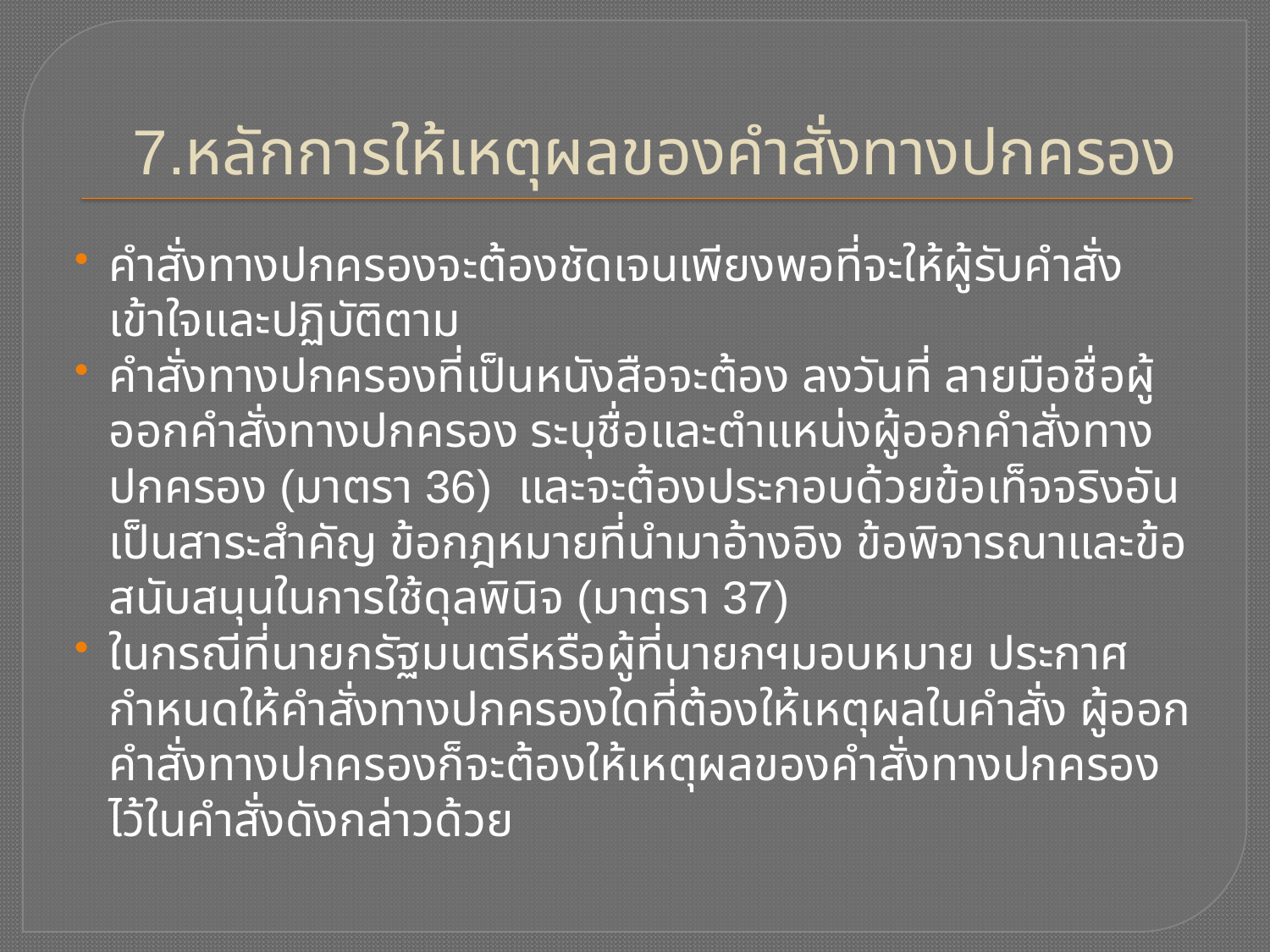

# 7.หลักการให้เหตุผลของคำสั่งทางปกครอง
คำสั่งทางปกครองจะต้องชัดเจนเพียงพอที่จะให้ผู้รับคำสั่งเข้าใจและปฏิบัติตาม
คำสั่งทางปกครองที่เป็นหนังสือจะต้อง ลงวันที่ ลายมือชื่อผู้ออกคำสั่งทางปกครอง ระบุชื่อและตำแหน่งผู้ออกคำสั่งทางปกครอง (มาตรา 36)  และจะต้องประกอบด้วยข้อเท็จจริงอันเป็นสาระสำคัญ ข้อกฎหมายที่นำมาอ้างอิง ข้อพิจารณาและข้อสนับสนุนในการใช้ดุลพินิจ (มาตรา 37)
ในกรณีที่นายกรัฐมนตรีหรือผู้ที่นายกฯมอบหมาย ประกาศกำหนดให้คำสั่งทางปกครองใดที่ต้องให้เหตุผลในคำสั่ง ผู้ออกคำสั่งทางปกครองก็จะต้องให้เหตุผลของคำสั่งทางปกครองไว้ในคำสั่งดังกล่าวด้วย